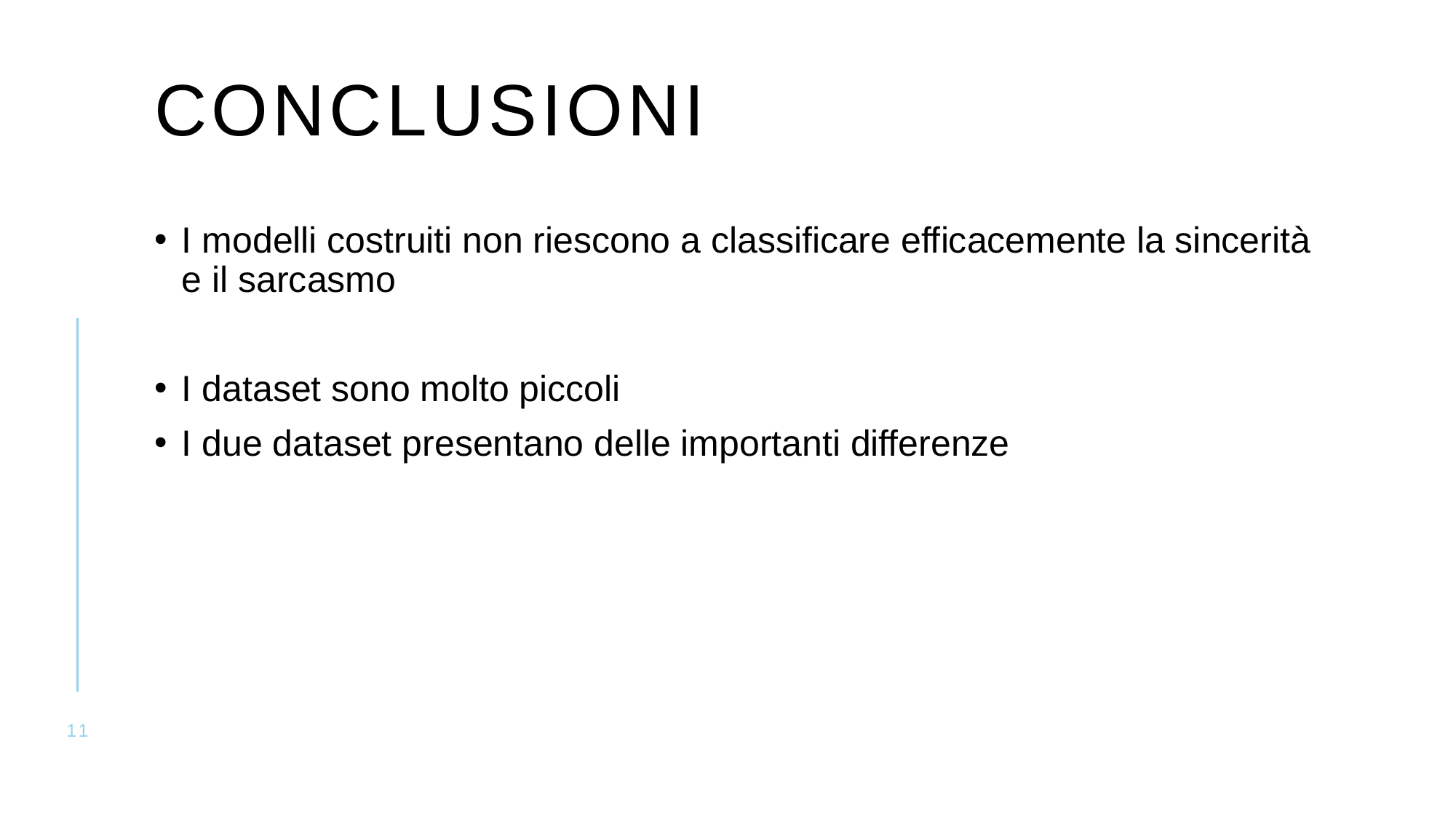

# Conclusioni
I modelli costruiti non riescono a classificare efficacemente la sincerità e il sarcasmo

I dataset sono molto piccoli
I due dataset presentano delle importanti differenze

11